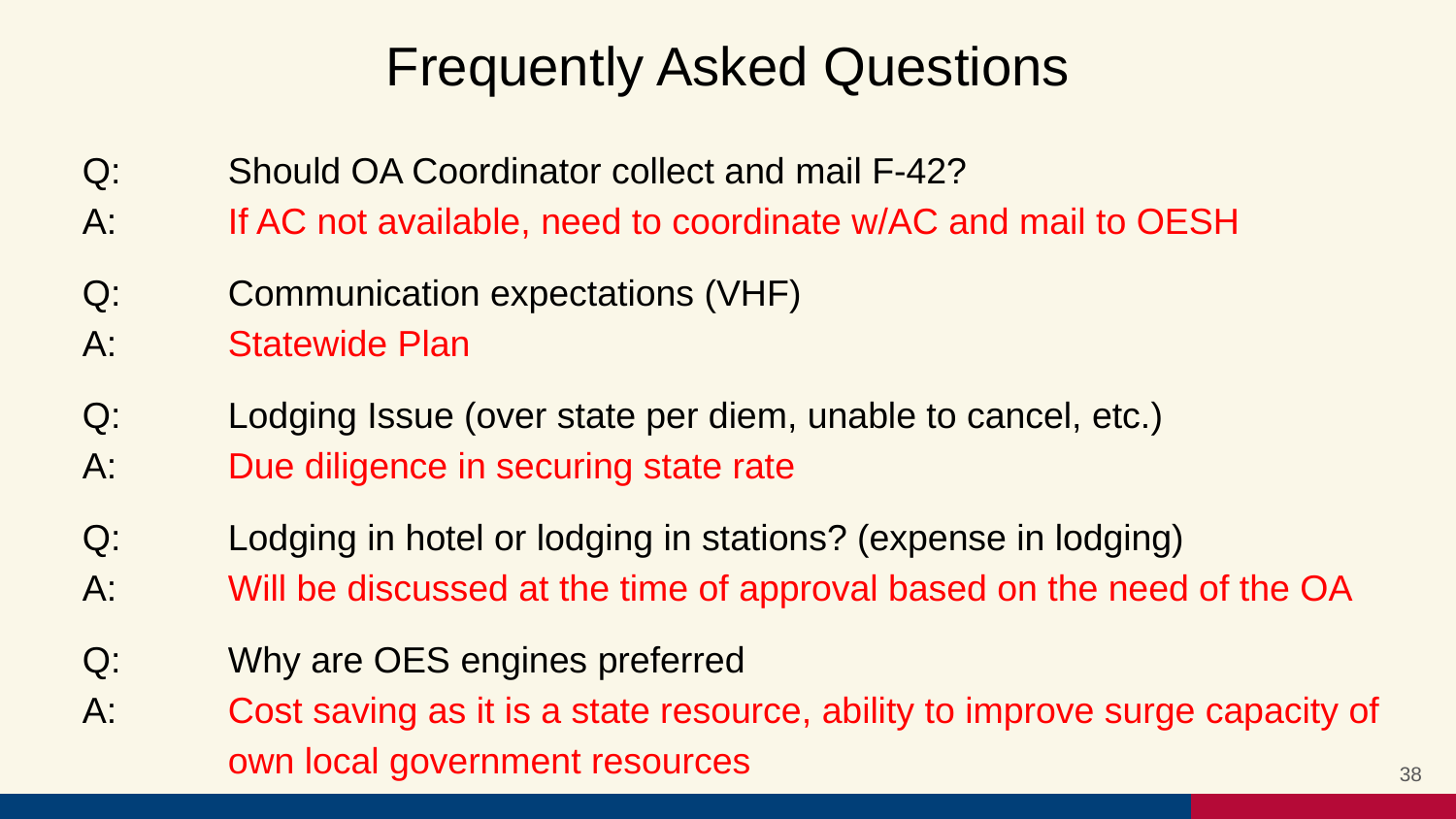

# Frequently Asked Questions
Q:	Should OA Coordinator collect and mail F-42?
A:  	If AC not available, need to coordinate w/AC and mail to OESH

Q:	Communication expectations (VHF)
A: 	Statewide Plan

Q:	Lodging Issue (over state per diem, unable to cancel, etc.)
A: 	Due diligence in securing state rate

Q:	Lodging in hotel or lodging in stations? (expense in lodging)
A: 	Will be discussed at the time of approval based on the need of the OA

Q:	Why are OES engines preferred
A: 	Cost saving as it is a state resource, ability to improve surge capacity of 	own local government resources

38